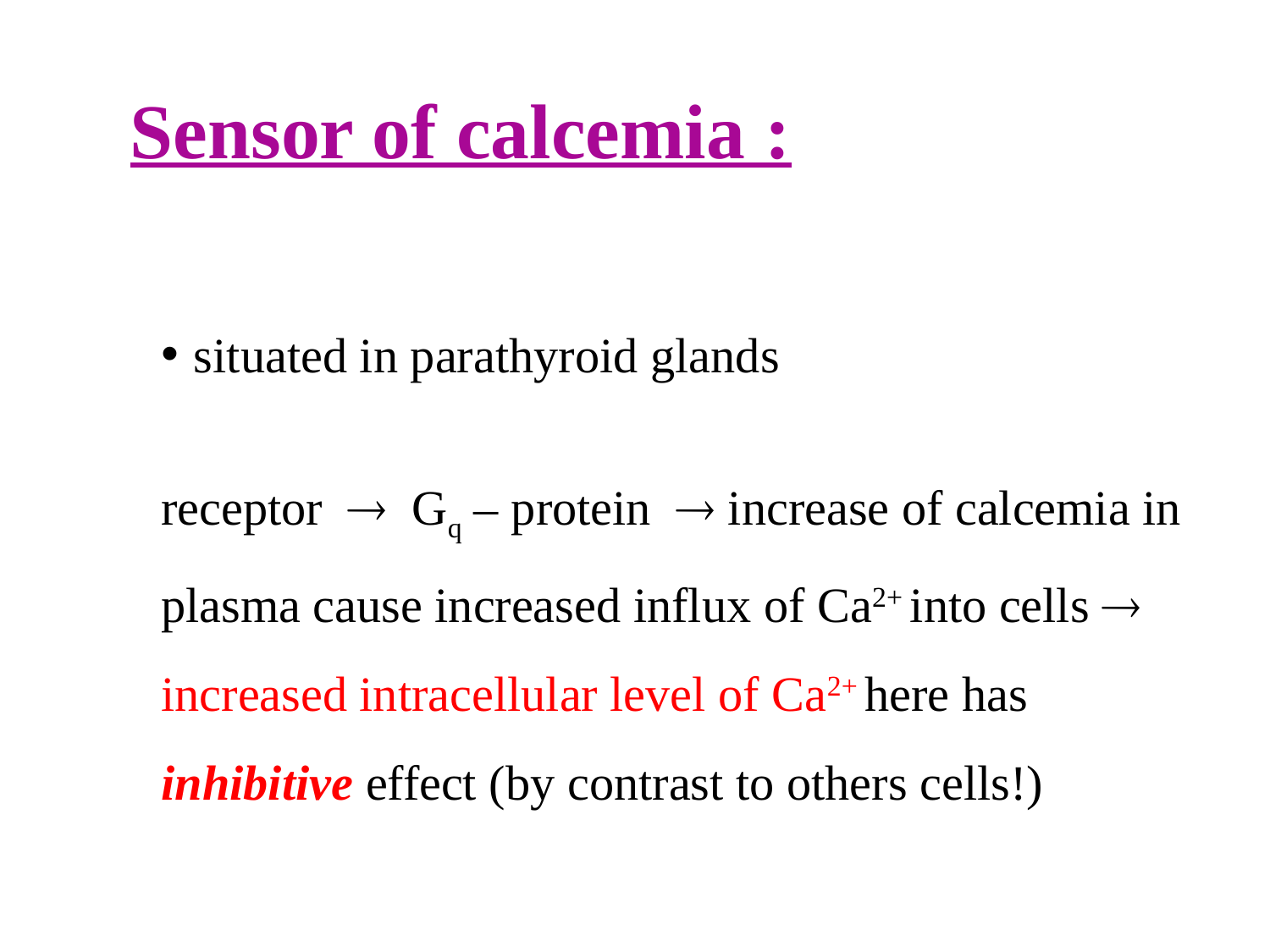

Sensor of calcemia :
situated in parathyroid glands

receptor  →  Gq – protein  → increase of calcemia in plasma cause increased influx of Ca2+ into cells → increased intracellular level of Ca2+ here has inhibitive effect (by contrast to others cells!)